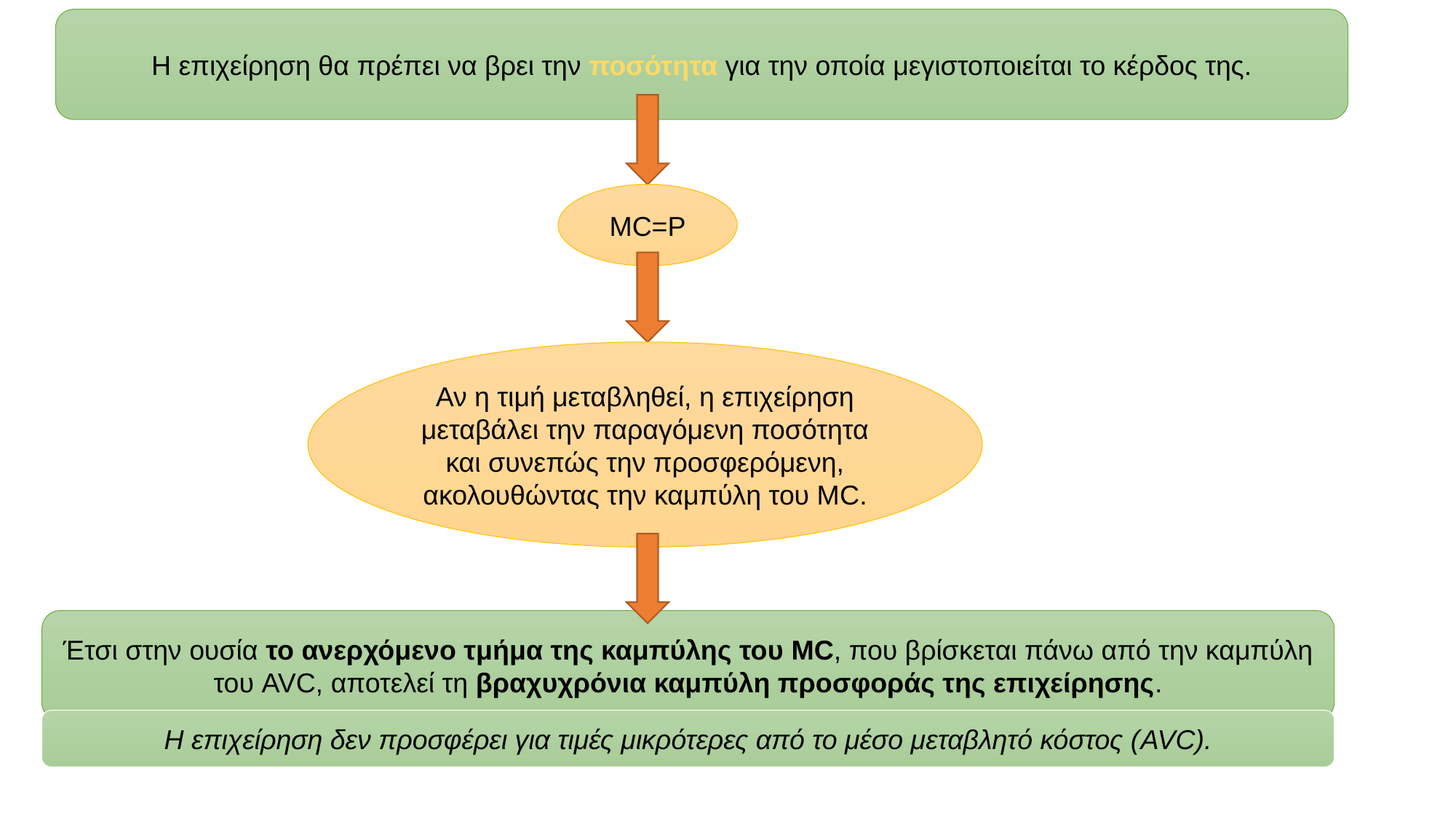

Η επιχείρηση θα πρέπει να βρει την ποσότητα για την οποία μεγιστοποιείται το κέρδος της.

MC=P

Αν η τιμή μεταβληθεί, η επιχείρηση μεταβάλει την παραγόμενη ποσότητα και συνεπώς την προσφερόμενη, ακολουθώντας την καμπύλη του ΜC.

Έτσι στην ουσία το ανερχόμενο τμήμα της καμπύλης του MC, που βρίσκεται πάνω από την καμπύλη του AVC, αποτελεί τη βραχυχρόνια καμπύλη προσφοράς της επιχείρησης.
Η επιχείρηση δεν προσφέρει για τιμές μικρότερες από το μέσο μεταβλητό κόστος (AVC).